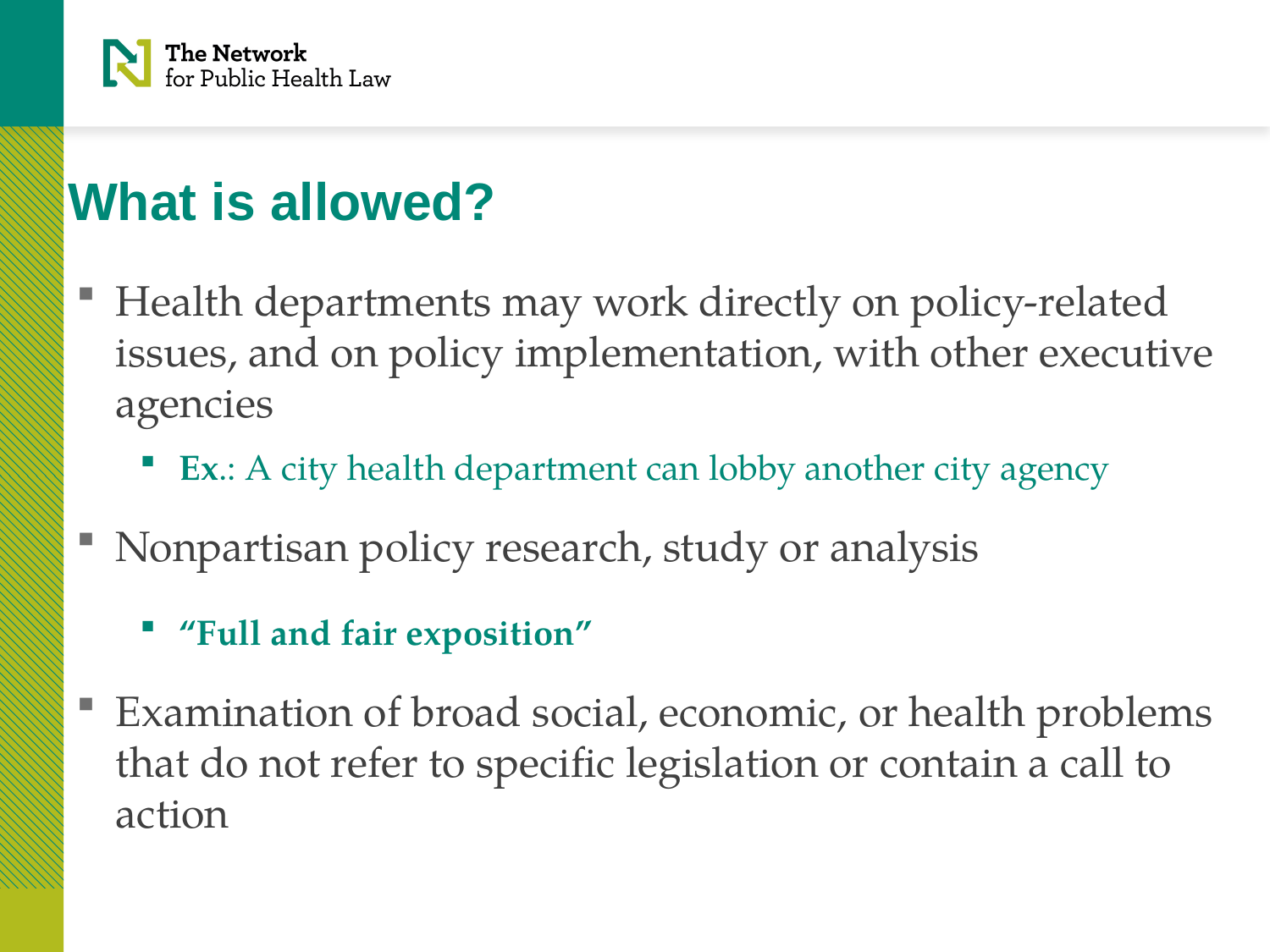

# What is allowed?
Health departments may work directly on policy-related issues, and on policy implementation, with other executive agencies
Ex.: A city health department can lobby another city agency
Nonpartisan policy research, study or analysis
“Full and fair exposition”
Examination of broad social, economic, or health problems that do not refer to specific legislation or contain a call to action